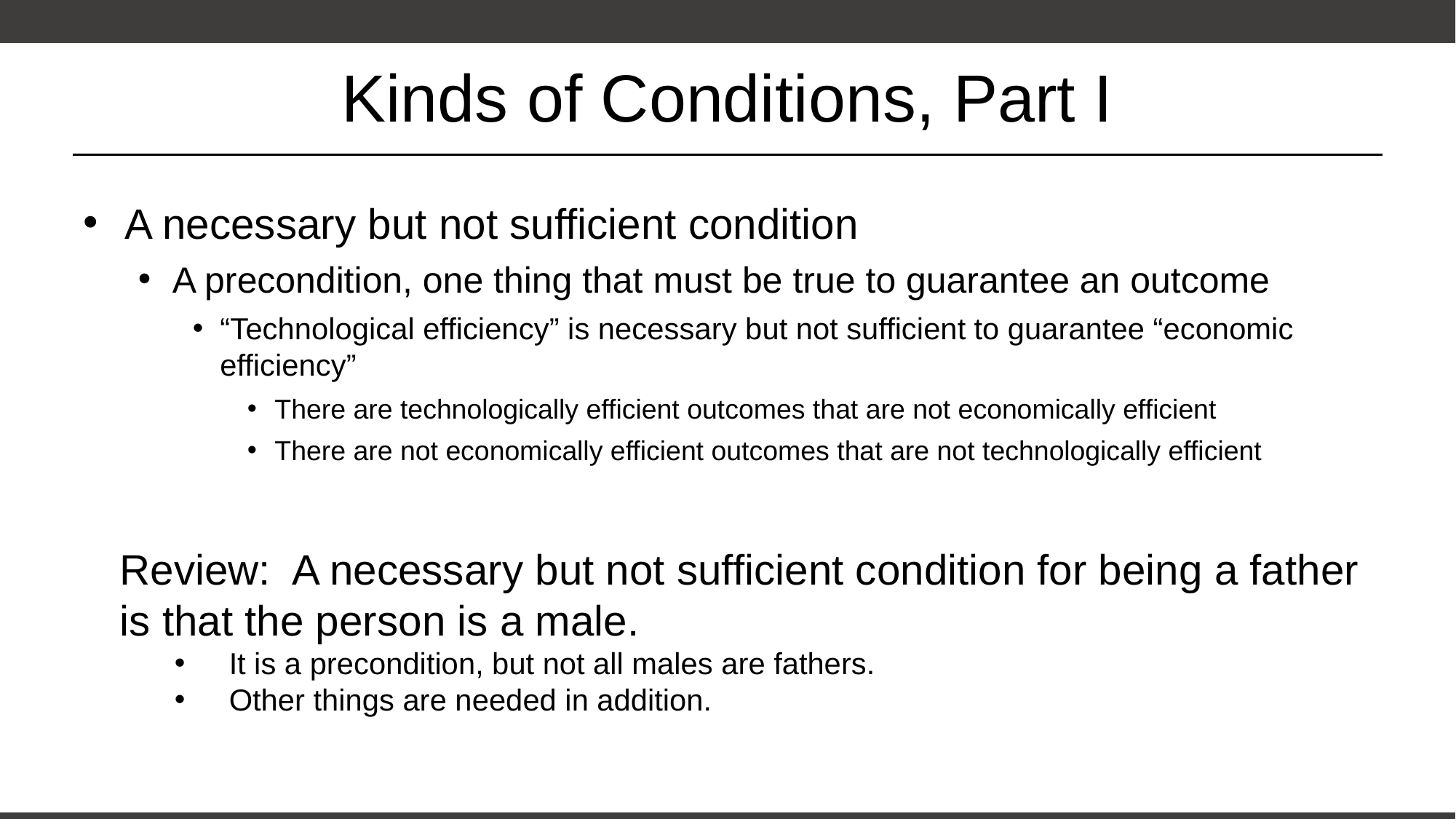

# Kinds of Conditions, Part I
A necessary but not sufficient condition
A precondition, one thing that must be true to guarantee an outcome
“Technological efficiency” is necessary but not sufficient to guarantee “economic efficiency”
There are technologically efficient outcomes that are not economically efficient
There are not economically efficient outcomes that are not technologically efficient
Review:  A necessary but not sufficient condition for being a father is that the person is a male.
It is a precondition, but not all males are fathers.
Other things are needed in addition.